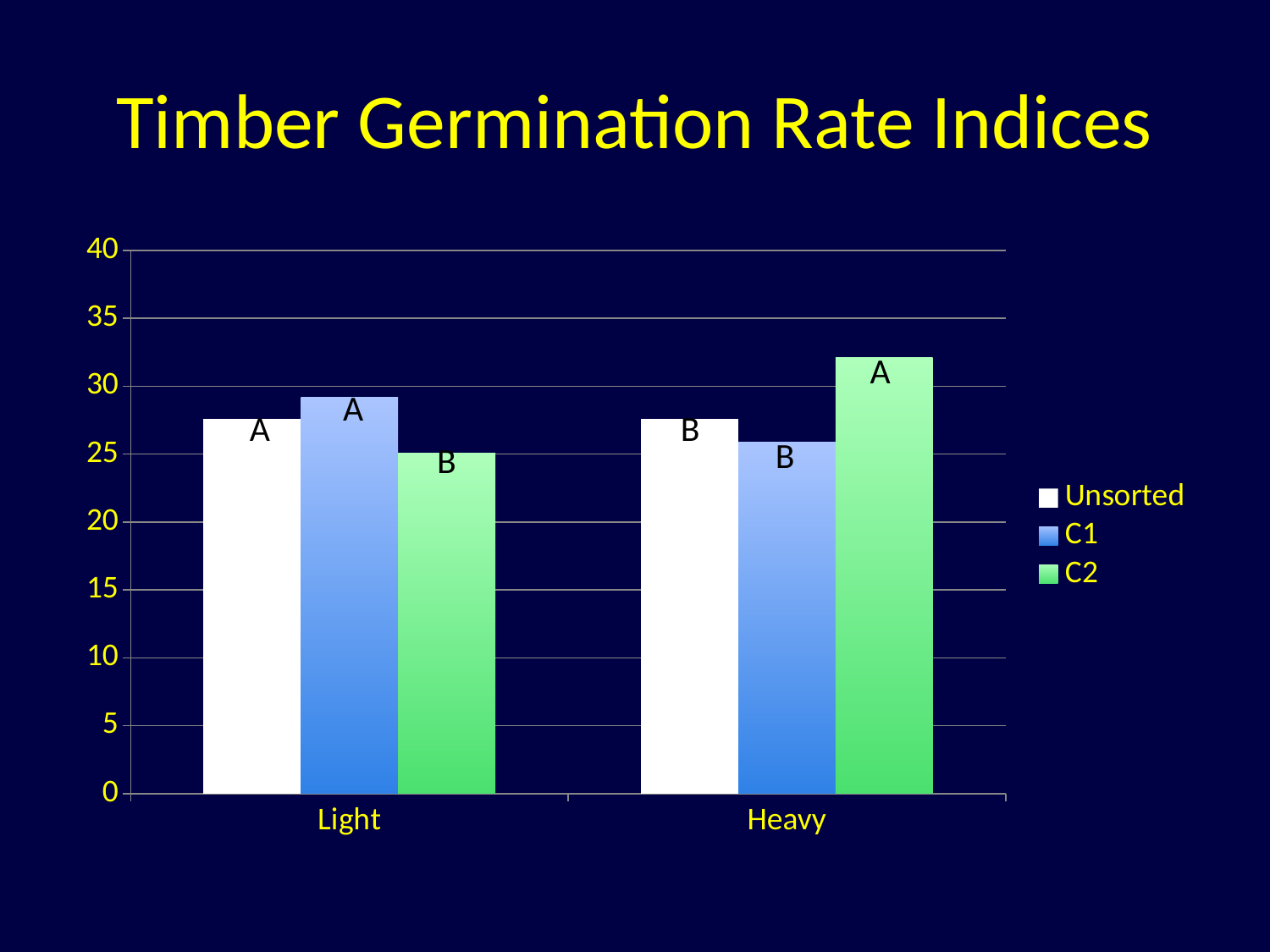

# Timber Germination Rate Indices

### Chart

| Category | Unsorted | C1 | C2 |
|---|---|---|---|
| Light | 27.6 | 29.2 | 25.1 |
| Heavy | 27.6 | 25.9 | 32.1 |
A
A
B
A
B
B